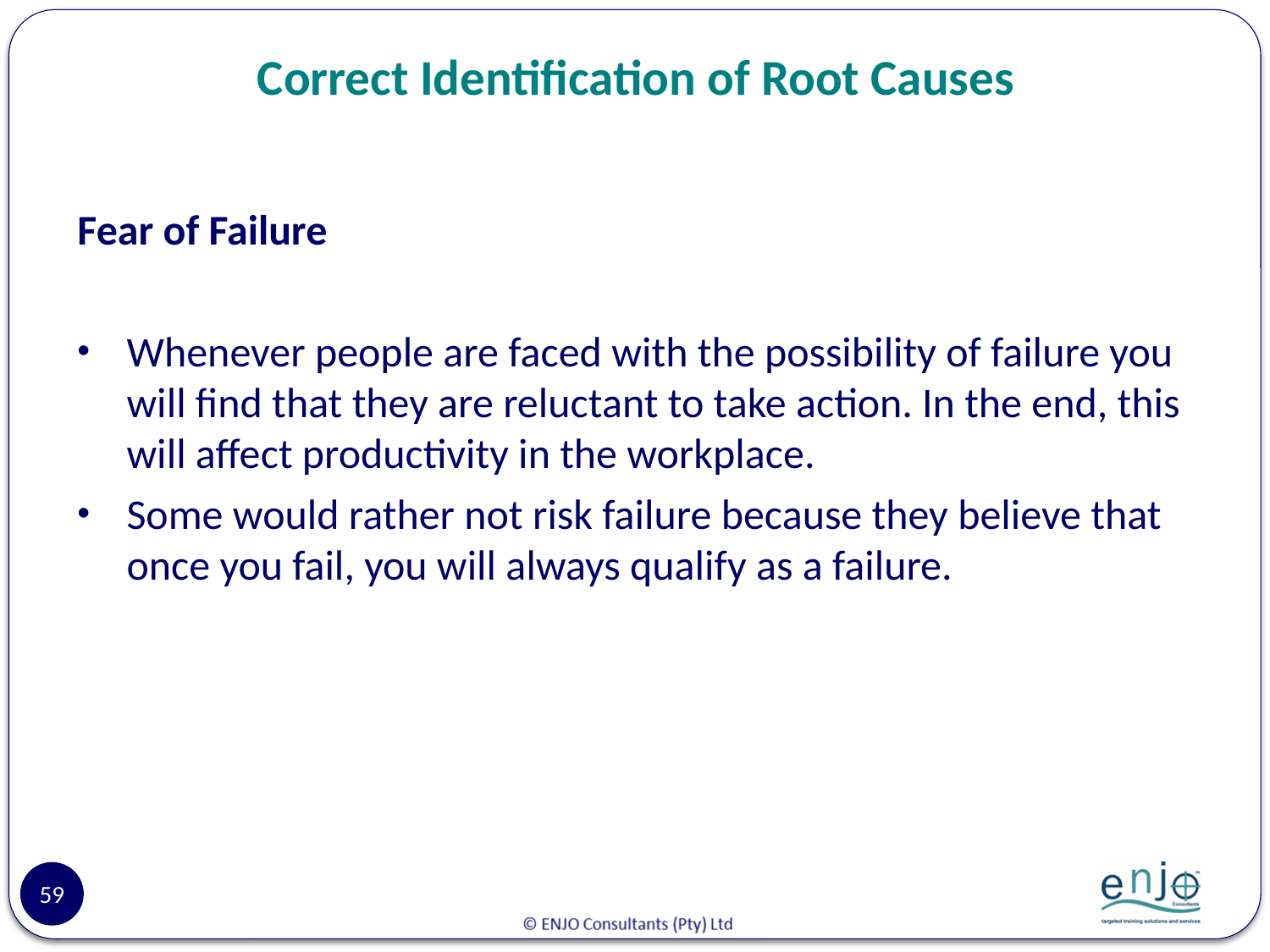

# Correct Identification of Root Causes
Fear of Failure

Whenever people are faced with the possibility of failure you will find that they are reluctant to take action. In the end, this will affect productivity in the workplace.
Some would rather not risk failure because they believe that once you fail, you will always qualify as a failure.

59